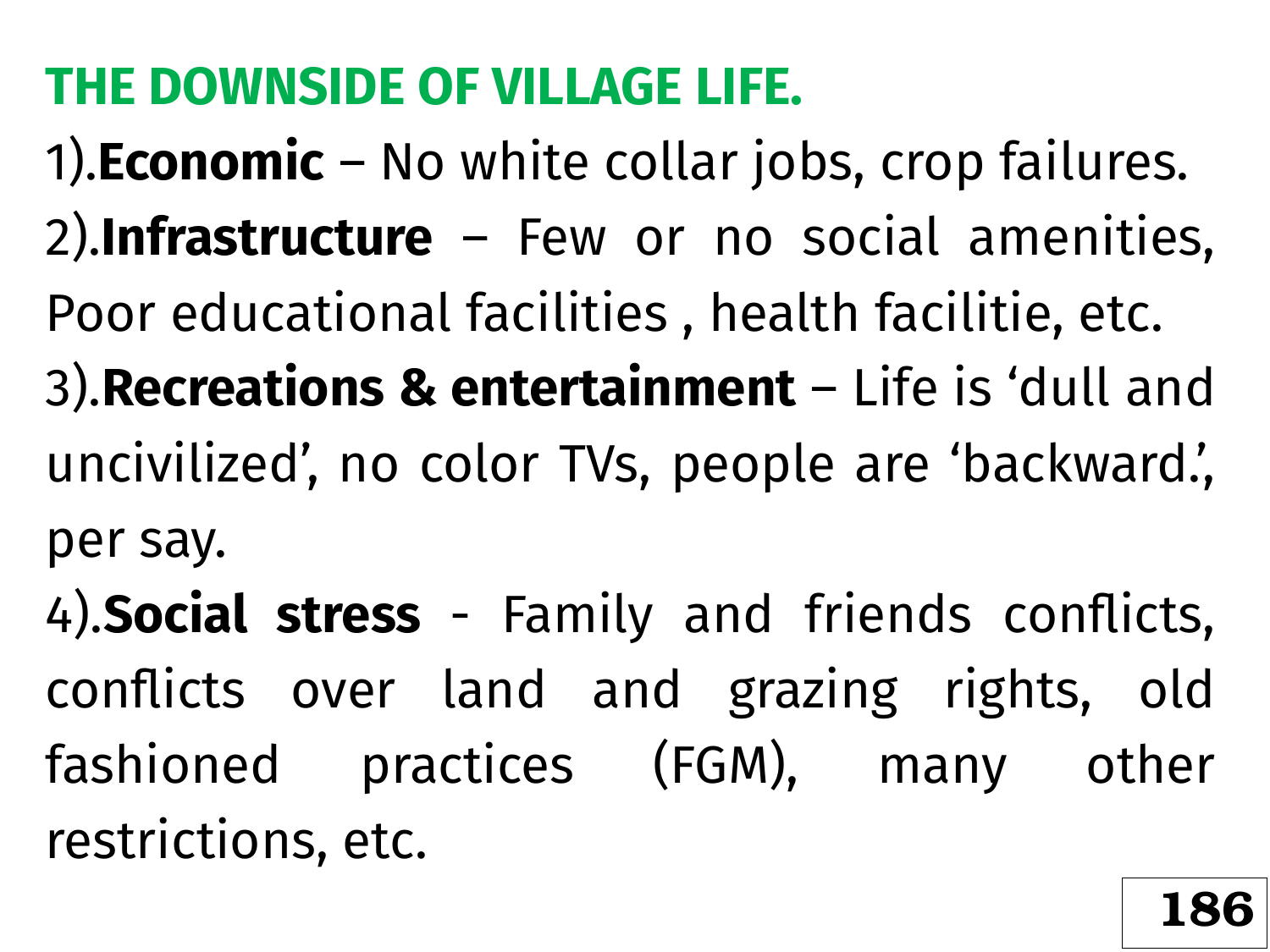

THE DOWNSIDE OF VILLAGE LIFE.
1).Economic – No white collar jobs, crop failures.
2).Infrastructure – Few or no social amenities, Poor educational facilities , health facilitie, etc.
3).Recreations & entertainment – Life is ‘dull and uncivilized’, no color TVs, people are ‘backward.’, per say.
4).Social stress - Family and friends conflicts, conflicts over land and grazing rights, old fashioned practices (FGM), many other restrictions, etc.

186